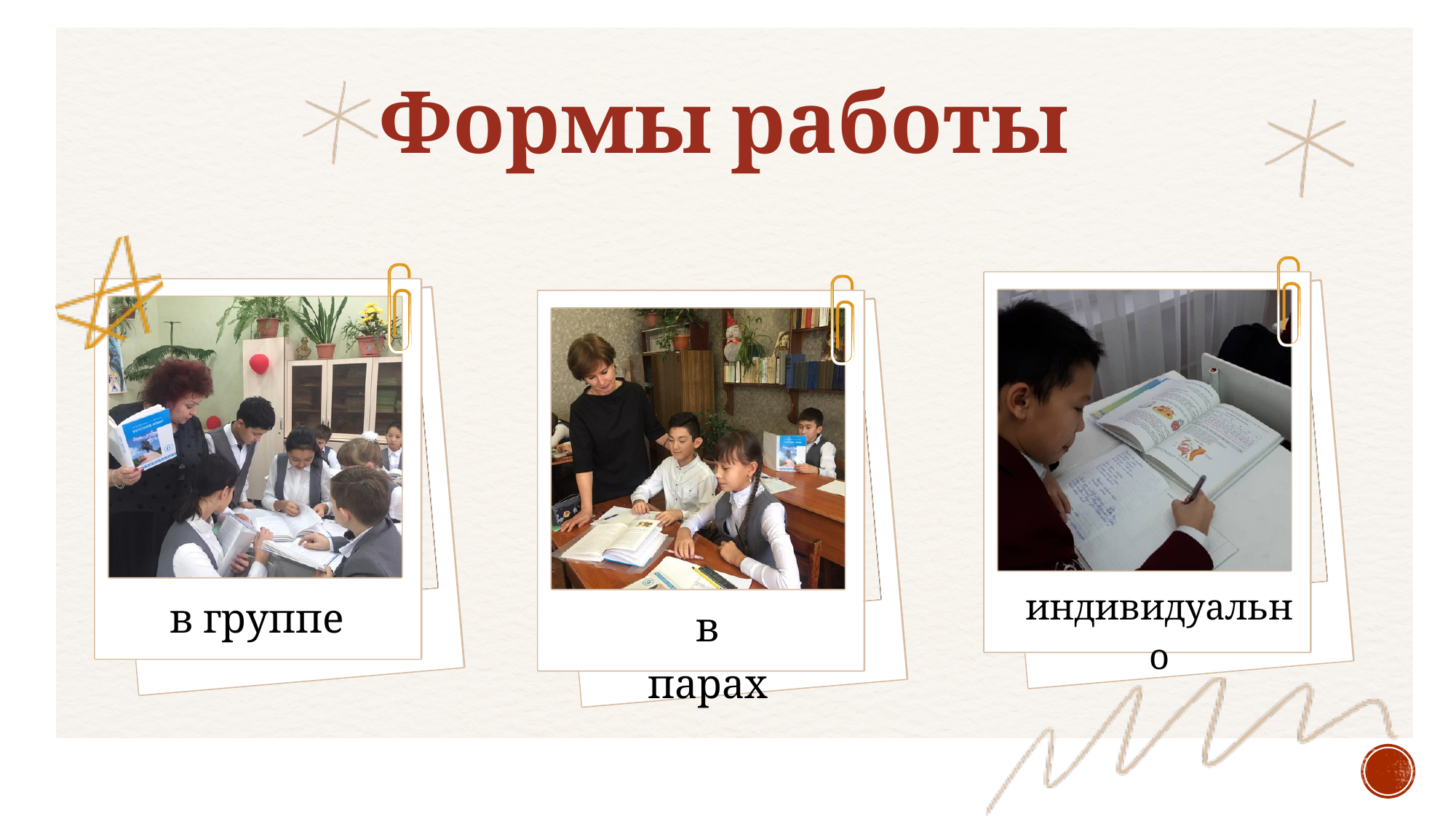

Формы работы

индивидуально
в группе
в парах